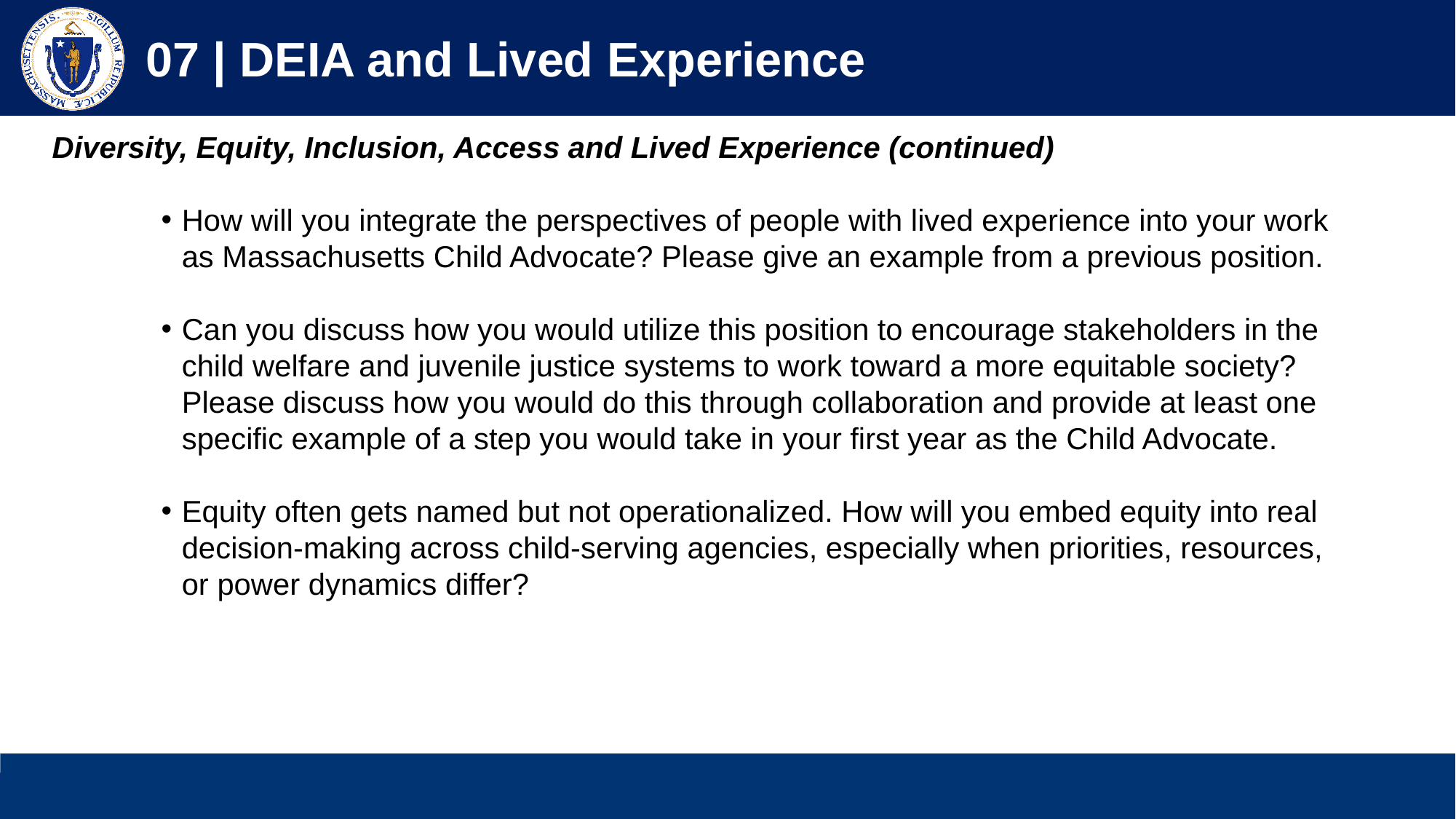

07 | DEIA and Lived Experience
Diversity, Equity, Inclusion, Access and Lived Experience (continued)
How will you integrate the perspectives of people with lived experience into your work as Massachusetts Child Advocate? Please give an example from a previous position.
Can you discuss how you would utilize this position to encourage stakeholders in the child welfare and juvenile justice systems to work toward a more equitable society? Please discuss how you would do this through collaboration and provide at least one specific example of a step you would take in your first year as the Child Advocate.
Equity often gets named but not operationalized. How will you embed equity into real decision-making across child-serving agencies, especially when priorities, resources, or power dynamics differ?